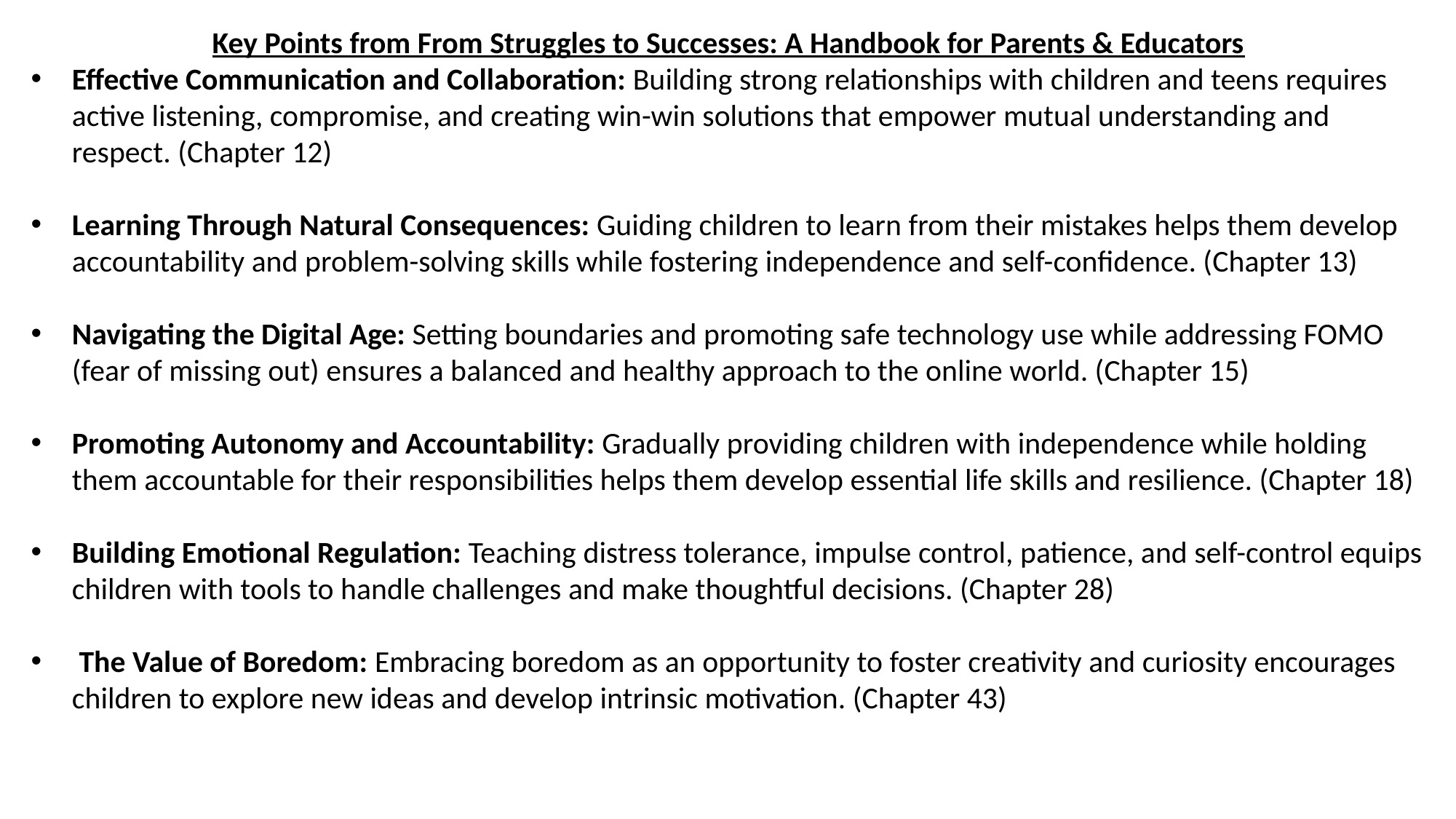

Key Points from From Struggles to Successes: A Handbook for Parents & Educators
Effective Communication and Collaboration: Building strong relationships with children and teens requires active listening, compromise, and creating win-win solutions that empower mutual understanding and respect. (Chapter 12)

Learning Through Natural Consequences: Guiding children to learn from their mistakes helps them develop accountability and problem-solving skills while fostering independence and self-confidence. (Chapter 13)

Navigating the Digital Age: Setting boundaries and promoting safe technology use while addressing FOMO (fear of missing out) ensures a balanced and healthy approach to the online world. (Chapter 15)

Promoting Autonomy and Accountability: Gradually providing children with independence while holding them accountable for their responsibilities helps them develop essential life skills and resilience. (Chapter 18)

Building Emotional Regulation: Teaching distress tolerance, impulse control, patience, and self-control equips children with tools to handle challenges and make thoughtful decisions. (Chapter 28)

 The Value of Boredom: Embracing boredom as an opportunity to foster creativity and curiosity encourages children to explore new ideas and develop intrinsic motivation. (Chapter 43)